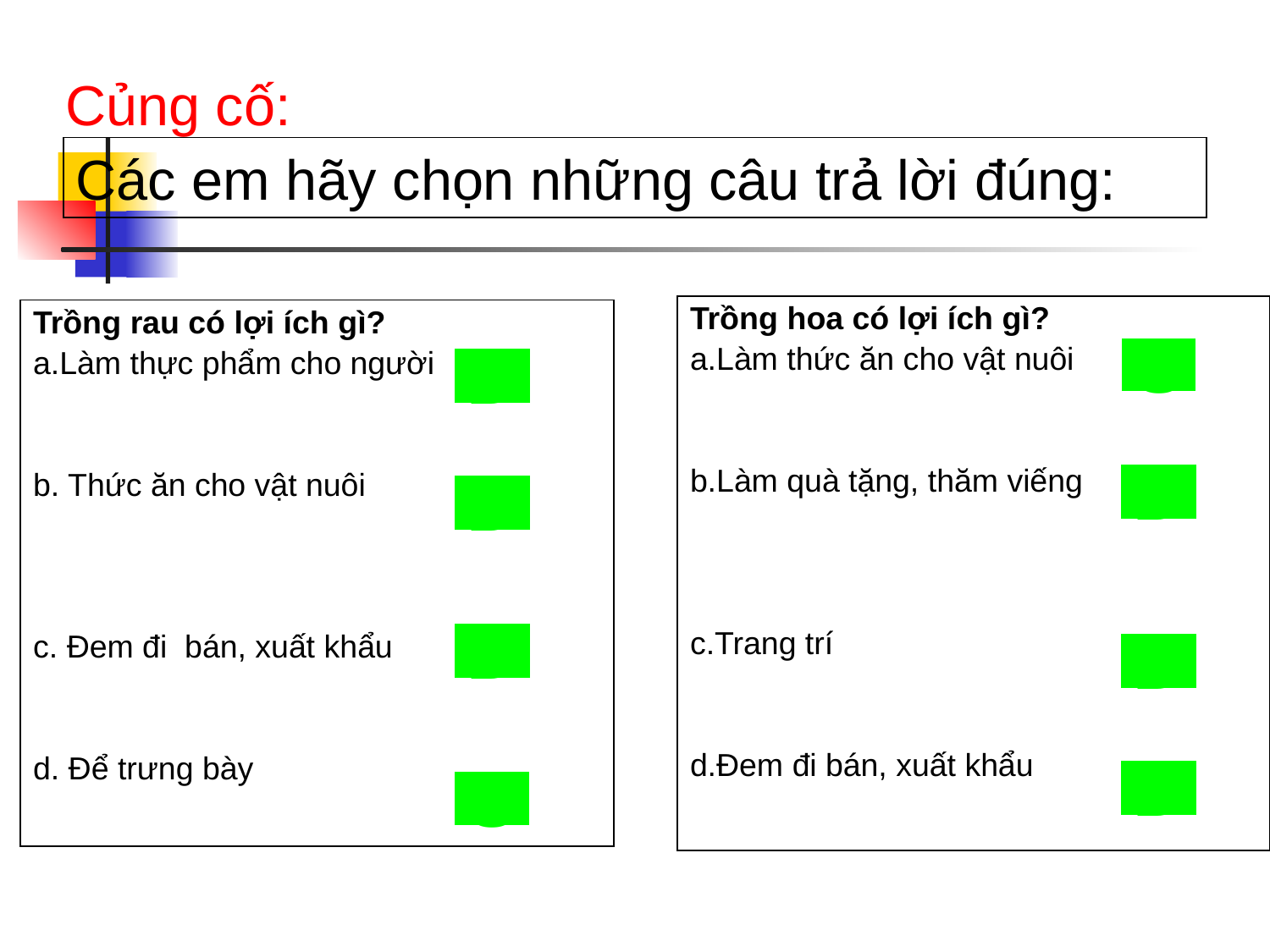

Củng cố:
Các em hãy chọn những câu trả lời đúng:
Trồng hoa có lợi ích gì?
a.Làm thức ăn cho vật nuôi

b.Làm quà tặng, thăm viếng

c.Trang trí

d.Đem đi bán, xuất khẩu

Trồng rau có lợi ích gì?
a.Làm thực phẩm cho người

b. Thức ăn cho vật nuôi

c. Đem đi  bán, xuất khẩu

d. Để trưng bày
S
Đ
Đ
Đ
Đ
Đ
Đ
S